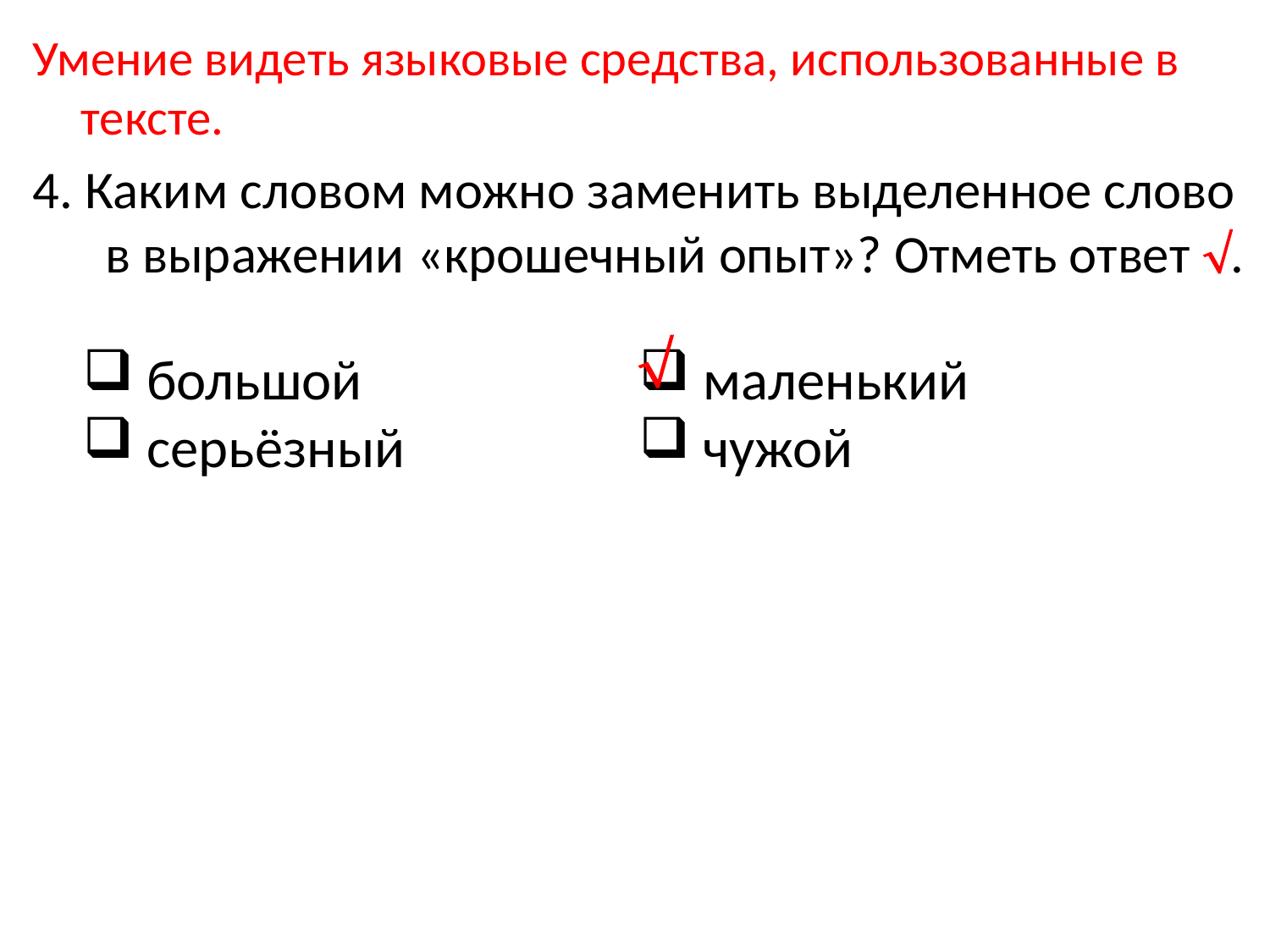

Умение видеть языковые средства, использованные в тексте.
4. Каким словом можно заменить выделенное слово в выражении «крошечный опыт»? Отметь ответ √.
√
 большой
 серьёзный
 маленький
 чужой